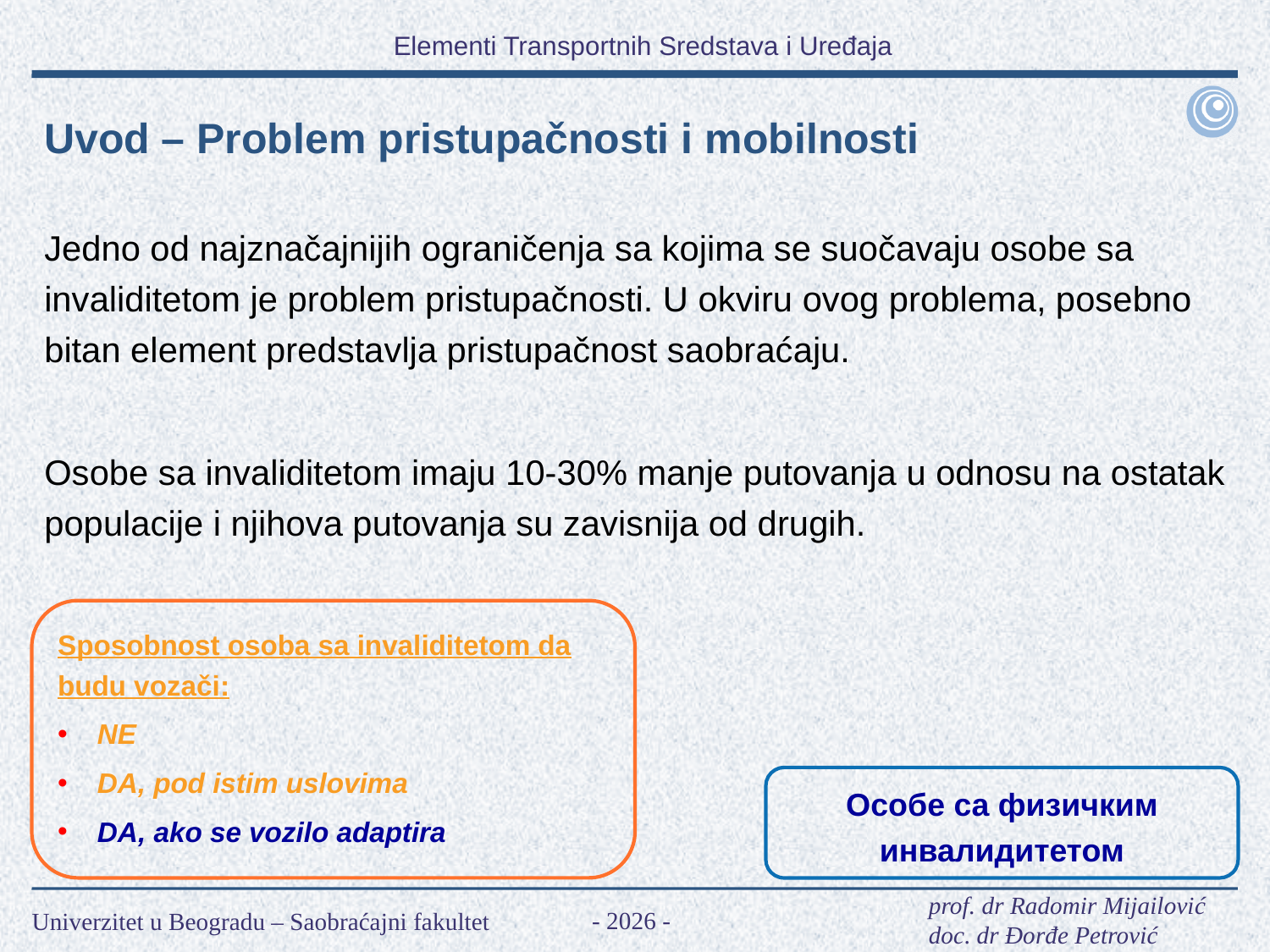

Uvod – Problem pristupačnosti i mobilnosti
Jedno od najznačajnijih ograničenja sa kojima se suočavaju osobe sa invaliditetom je problem pristupačnosti. U okviru ovog problema, posebno bitan element predstavlja pristupačnost saobraćaju.

Osobe sa invaliditetom imaju 10-30% manje putovanja u odnosu na ostatak populacije i njihova putovanja su zavisnija od drugih.
Sposobnost osoba sa invaliditetom da budu vozači:
NE
DA, pod istim uslovima
DA, ako se vozilo adaptira
Особе са физичким инвалидитетом